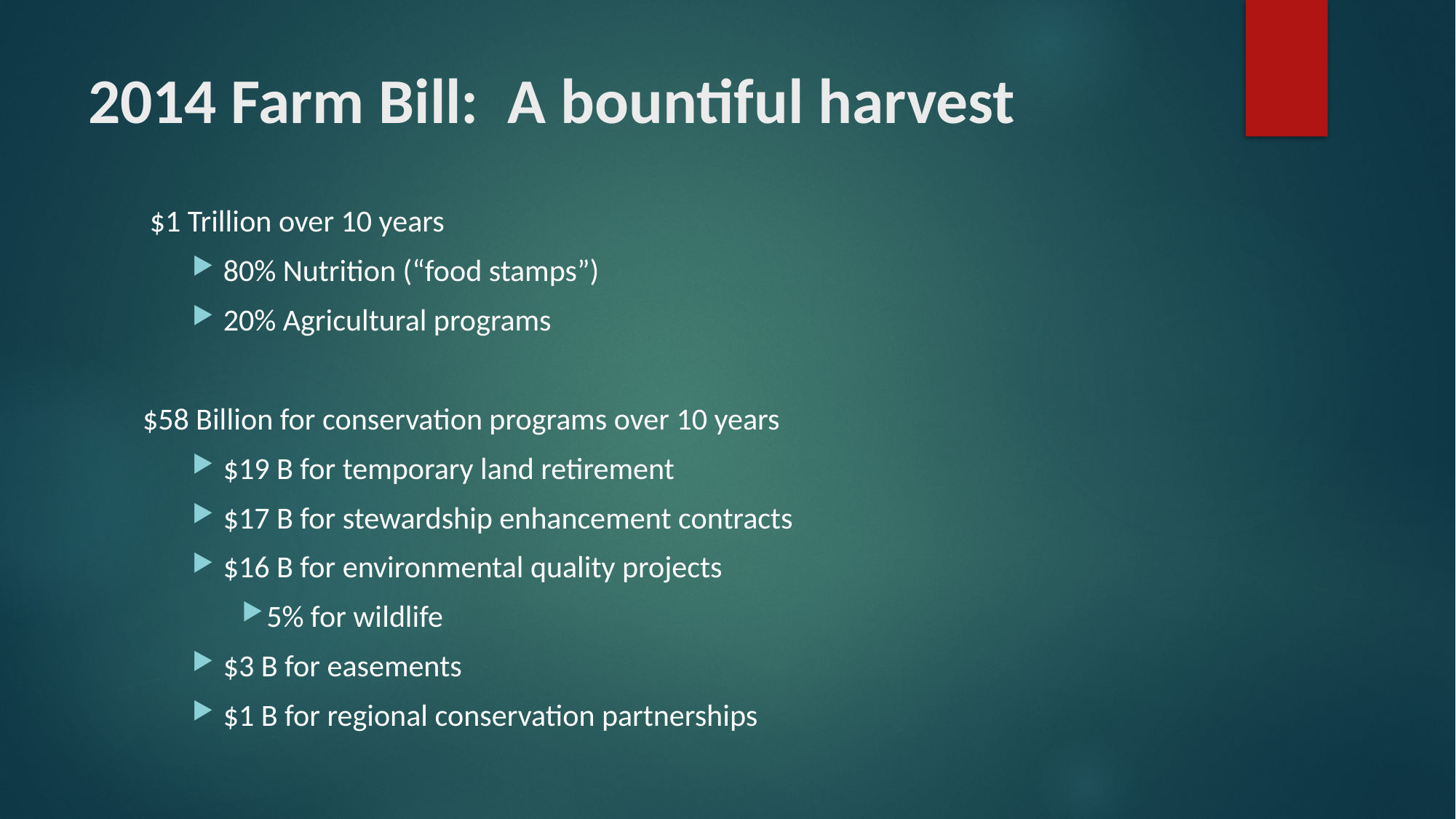

# 2014 Farm Bill:  A bountiful harvest
 $1 Trillion over 10 years
80% Nutrition (“food stamps”)
20% Agricultural programs

$58 Billion for conservation programs over 10 years
$19 B for temporary land retirement
$17 B for stewardship enhancement contracts
$16 B for environmental quality projects
5% for wildlife
$3 B for easements
$1 B for regional conservation partnerships